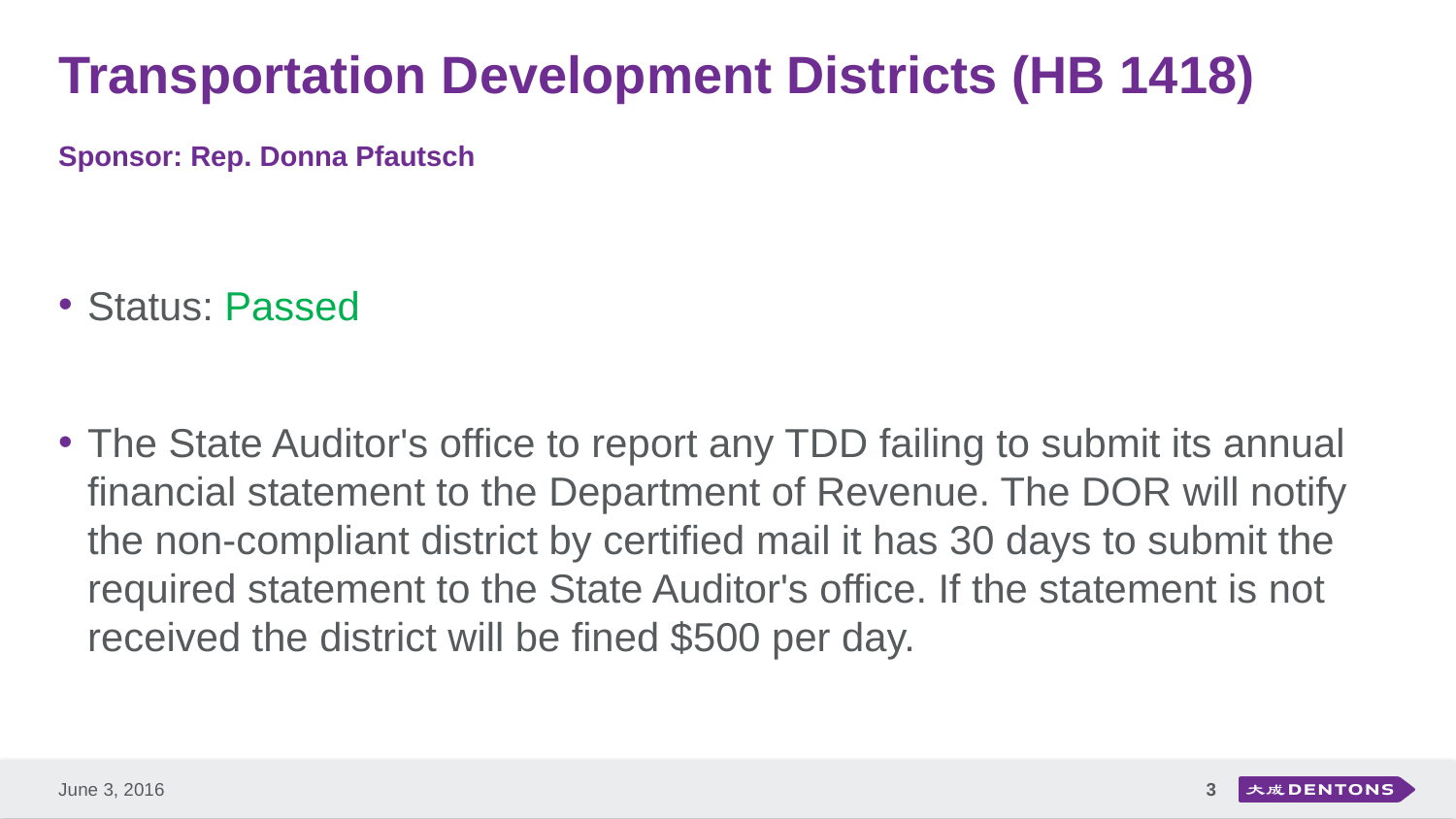

# Transportation Development Districts (HB 1418) Sponsor: Rep. Donna Pfautsch
Status: Passed

The State Auditor's office to report any TDD failing to submit its annual financial statement to the Department of Revenue. The DOR will notify the non-compliant district by certified mail it has 30 days to submit the required statement to the State Auditor's office. If the statement is not received the district will be fined $500 per day.
3
June 3, 2016